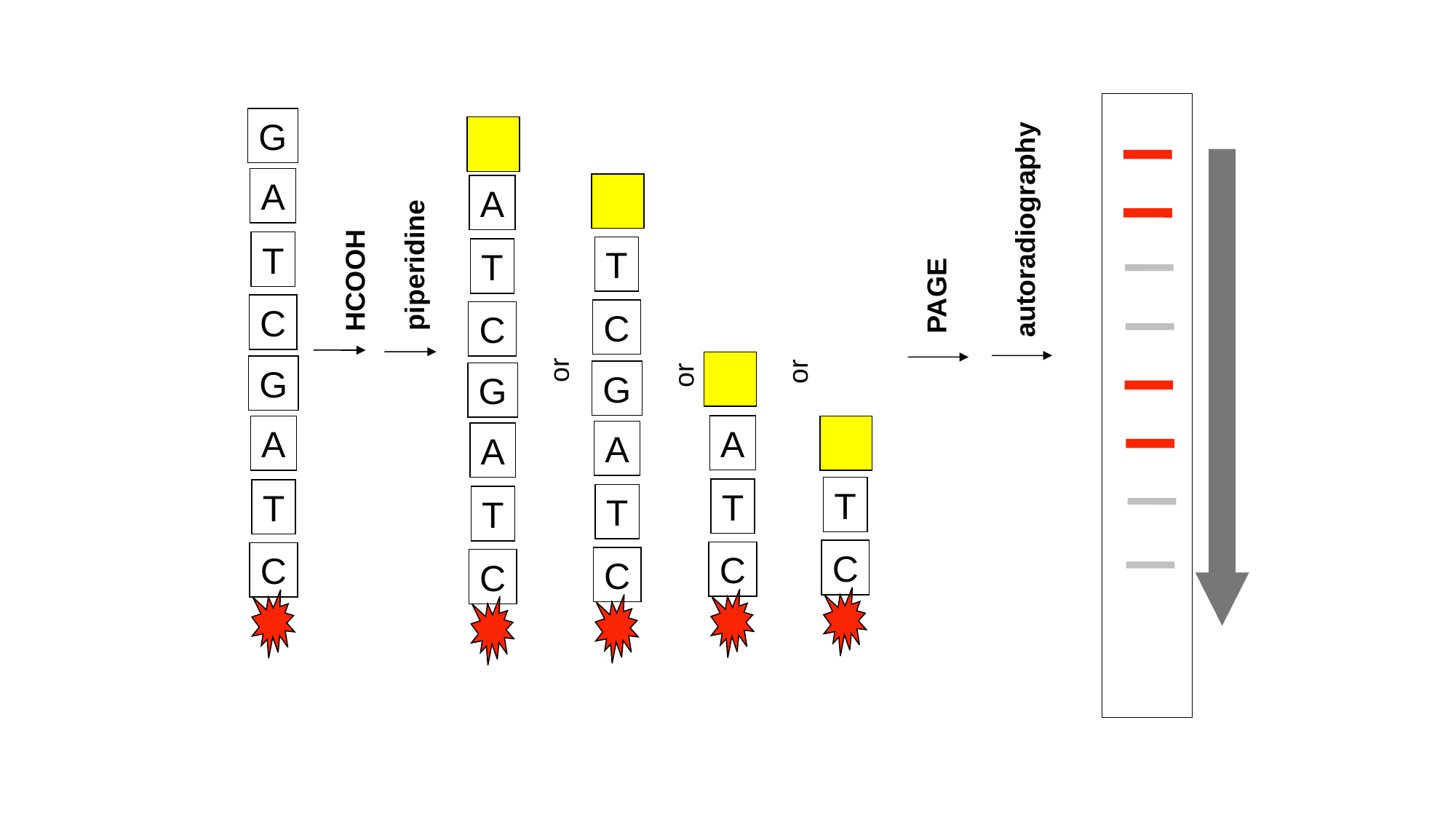

A
T
C
G
A
T
C

autoradiography

T
C
G
A
T
C

piperidine
HCOOH

PAGE

or
or

or

A
T
C

T
C

G
A
T
C
G
A
T
C